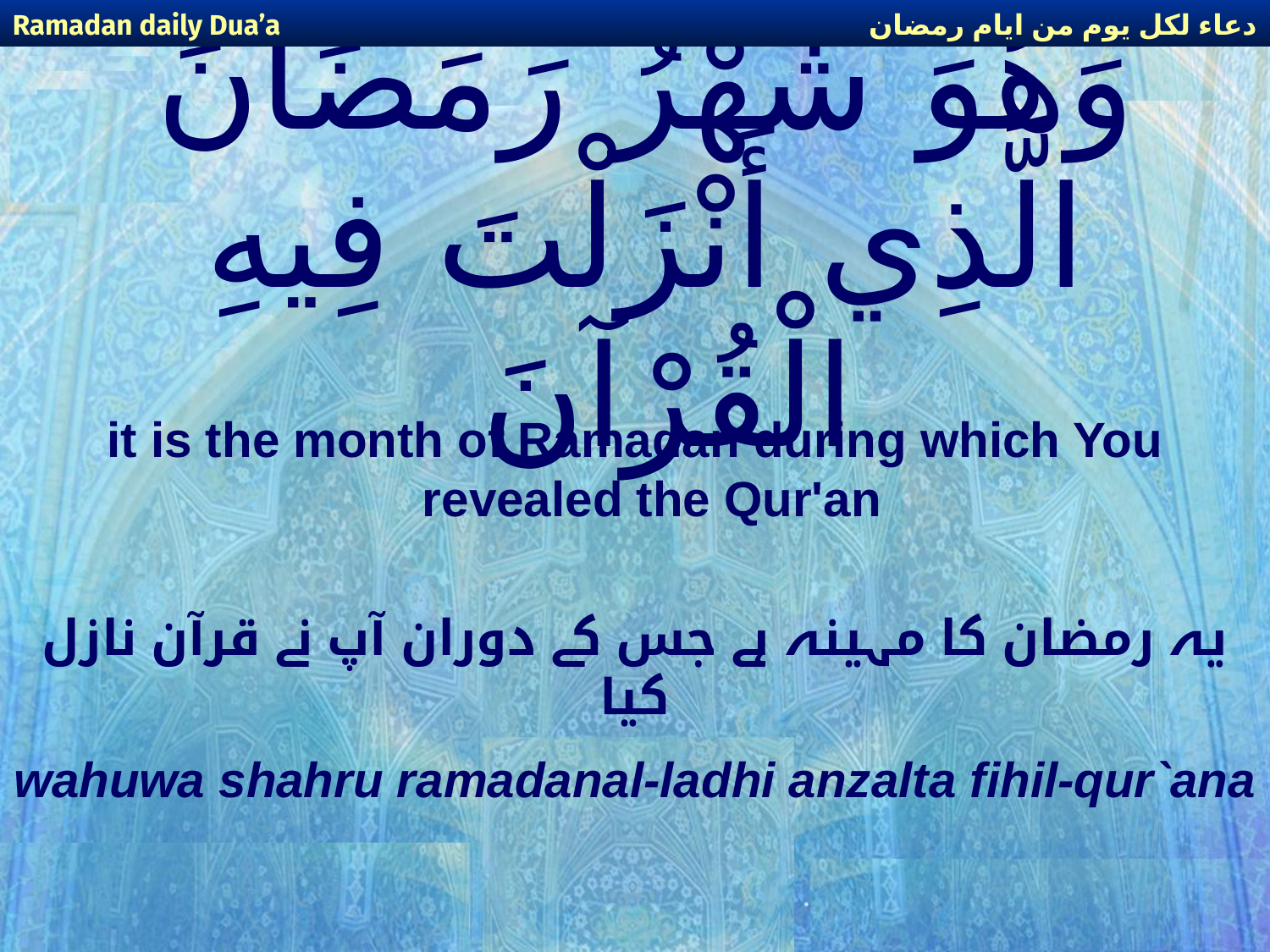

دعاء لكل يوم من ايام رمضان
Ramadan daily Dua’a
# وَهُوَ شَهْرُ رَمَضَانَ الَّذِي أَنْزَلْتَ فِيهِ الْقُرْآنَ
it is the month of Ramadan during which You revealed the Qur'an

یہ رمضان کا مہینہ ہے جس کے دوران آپ نے قرآن نازل کیا

wahuwa shahru ramadanal-ladhi anzalta fihil-qur`ana